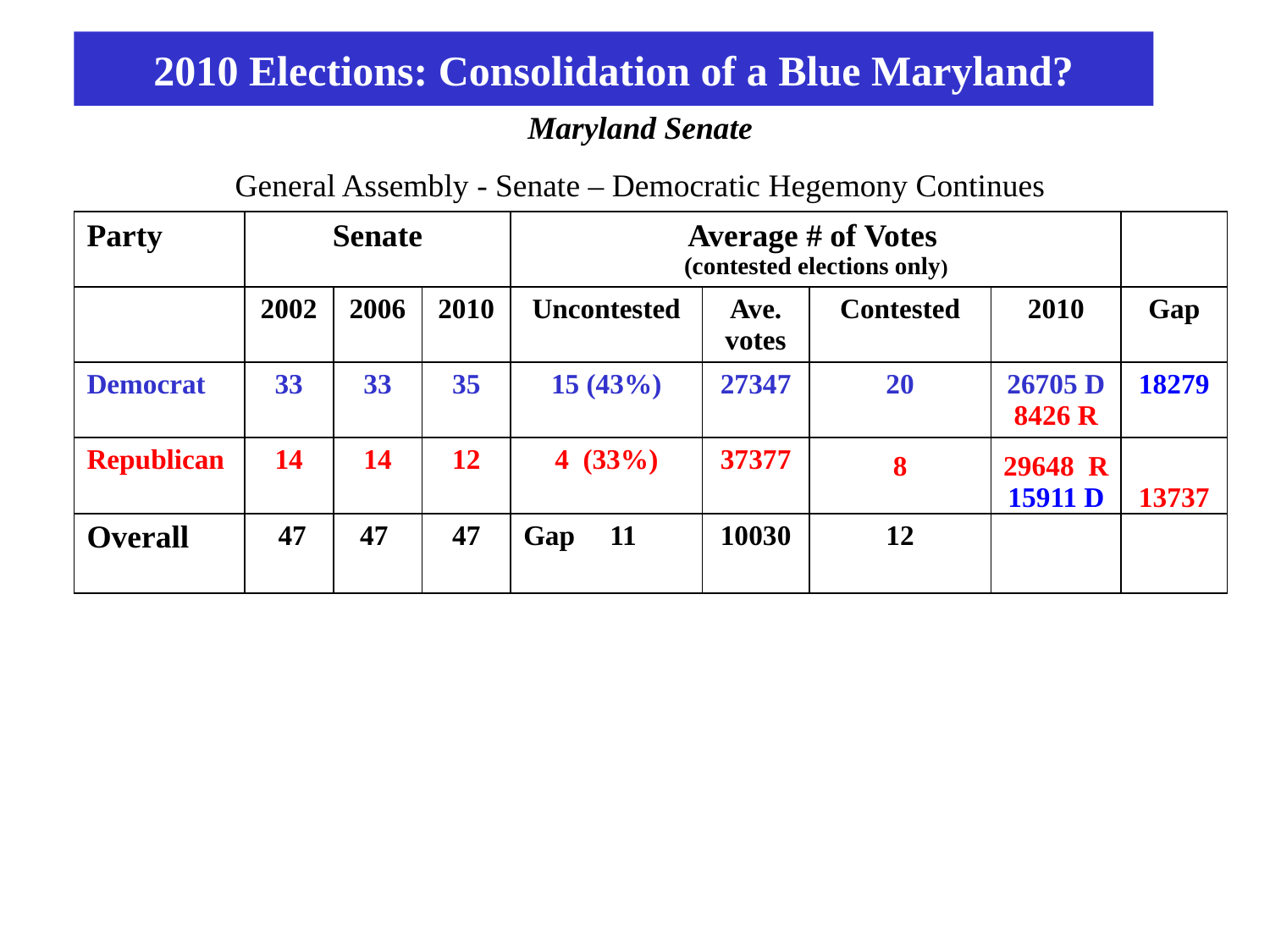

2010 Elections: Consolidation of a Blue Maryland?
# Maryland Senate
General Assembly - Senate – Democratic Hegemony Continues

| Party | Senate |  |  | Average # of Votes (contested elections only) |  |  |  |  |
| --- | --- | --- | --- | --- | --- | --- | --- | --- |
|  | 2002 | 2006 | 2010 | Uncontested | Ave. votes | Contested | 2010 | Gap |
| Democrat | 33 | 33 | 35 | 15 (43%) | 27347 | 20 | 26705 D 8426 R | 18279 |
| Republican | 14 | 14 | 12 | 4 (33%) | 37377 | 8 | 29648 R 15911 D | 13737 |
| Overall | 47 | 47 | 47 | Gap 11 | 10030 | 12 |  |  |